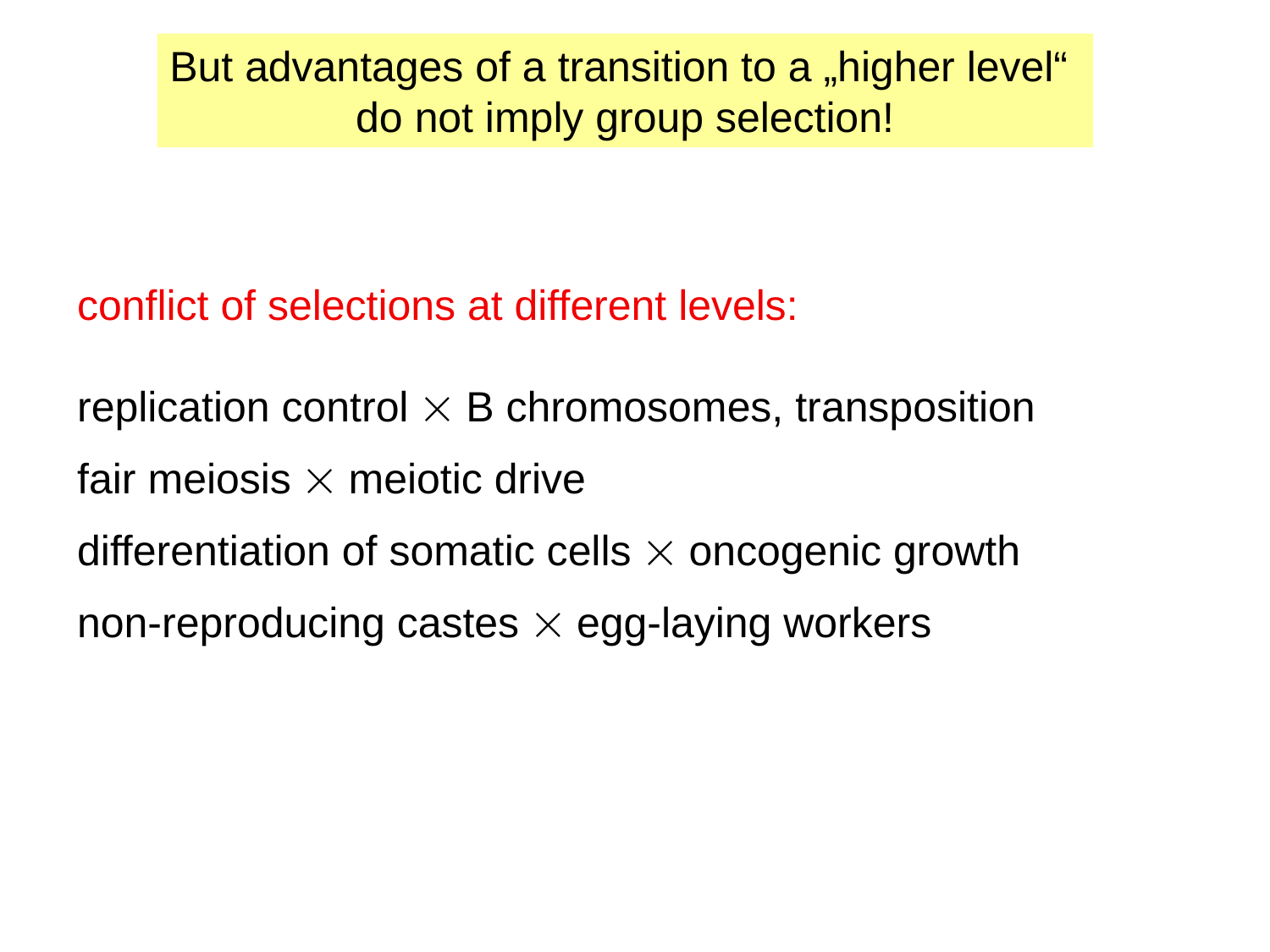

But advantages of a transition to a „higher level“
do not imply group selection!
conflict of selections at different levels:
replication control × B chromosomes, transposition
fair meiosis × meiotic drive
differentiation of somatic cells × oncogenic growth
non-reproducing castes × egg-laying workers